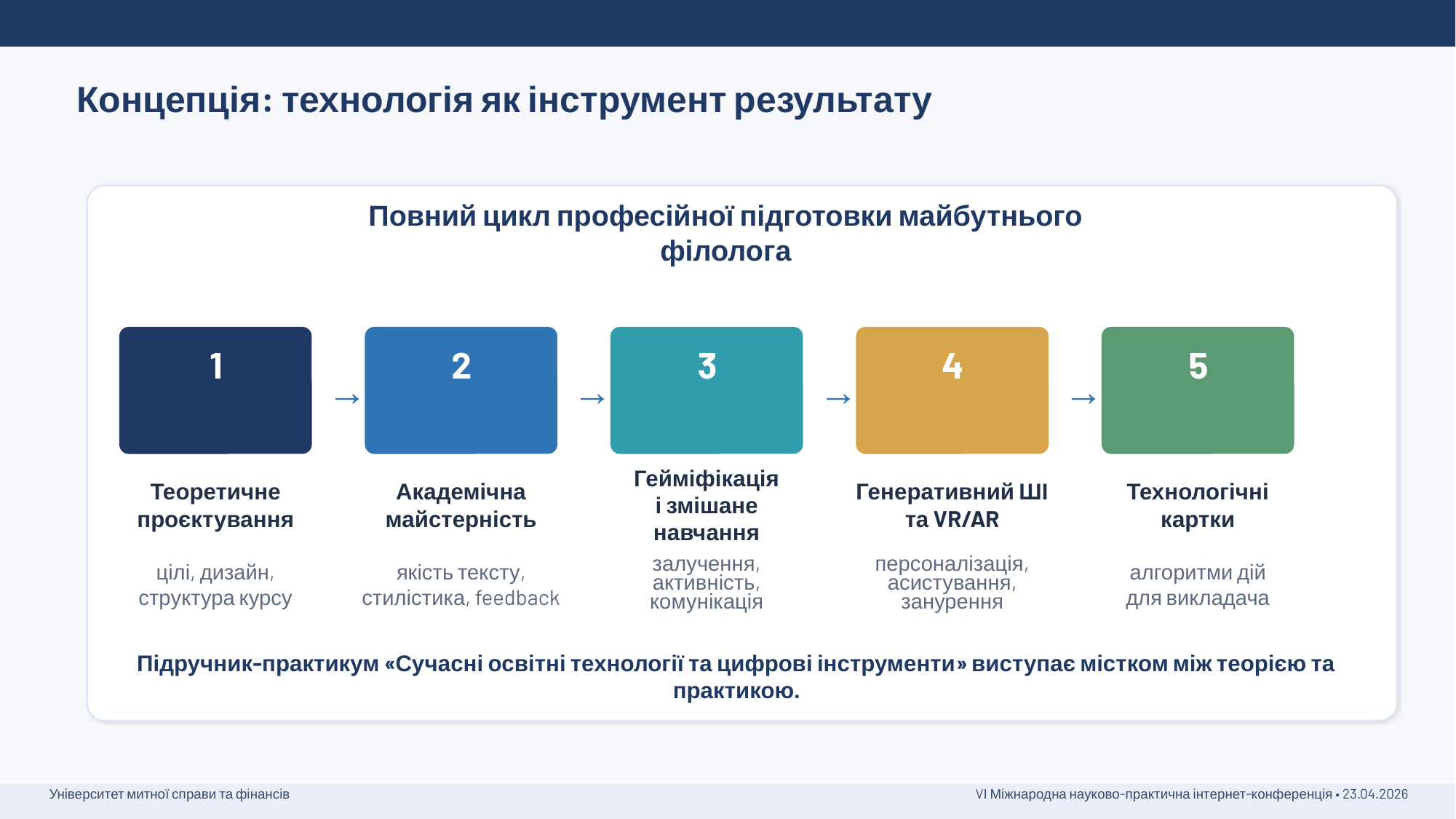

Концепція: технологія як інструмент результату

Повний цикл професійної підготовки майбутнього філолога

1
2
3
4
5
→
→
→
→
Теоретичне
проєктування
Академічна
майстерність
Гейміфікація
і змішане навчання
Генеративний ШІ
та VR/AR
Технологічні
картки
цілі, дизайн,
структура курсу
якість тексту,
стилістика, feedback
залучення,
активність, комунікація
персоналізація,
асистування, занурення
алгоритми дій
для викладача
Підручник-практикум «Сучасні освітні технології та цифрові інструменти» виступає містком між теорією та практикою.